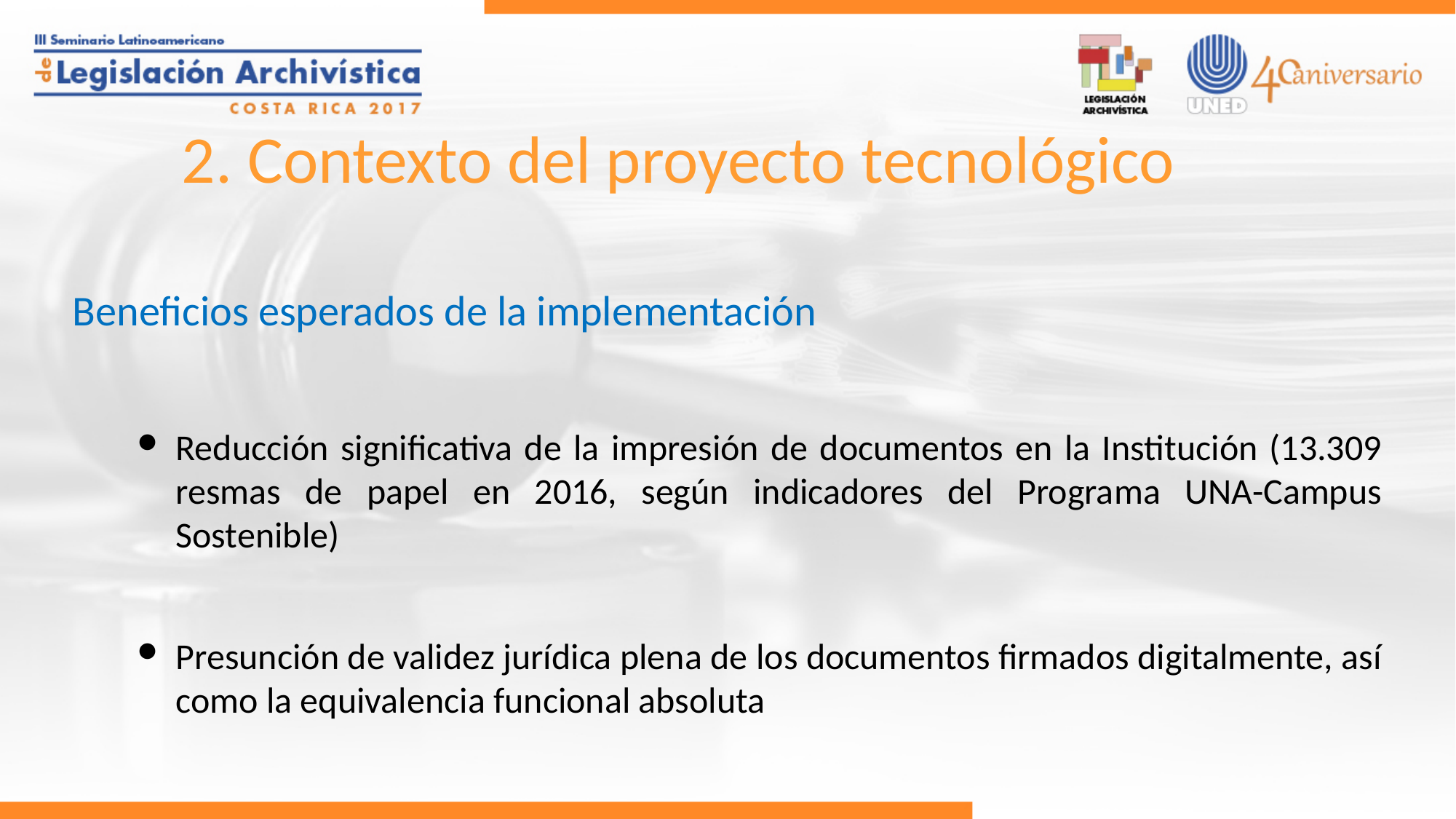

2. Contexto del proyecto tecnológico
Beneficios esperados de la implementación

Reducción significativa de la impresión de documentos en la Institución (13.309 resmas de papel en 2016, según indicadores del Programa UNA-Campus Sostenible)

Presunción de validez jurídica plena de los documentos firmados digitalmente, así como la equivalencia funcional absoluta